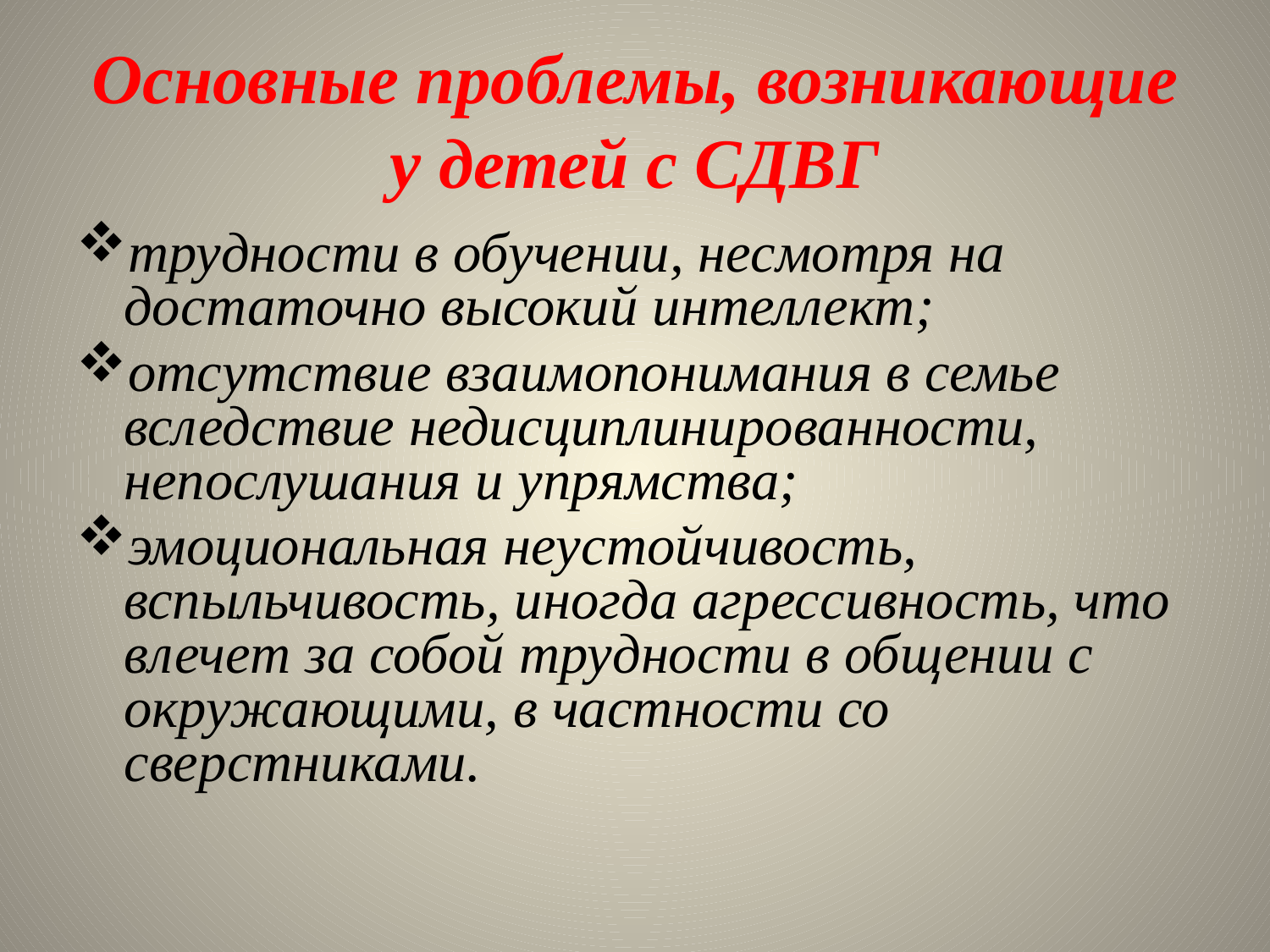

# Основные проблемы, возникающие у детей с СДВГ
трудности в обучении, несмотря на достаточно высокий интеллект;
отсутствие взаимопонимания в семье вследствие недисциплинированности, непослушания и упрямства;
эмоциональная неустойчивость, вспыльчивость, иногда агрессивность, что влечет за собой трудности в общении с окружающими, в частности со сверстниками.